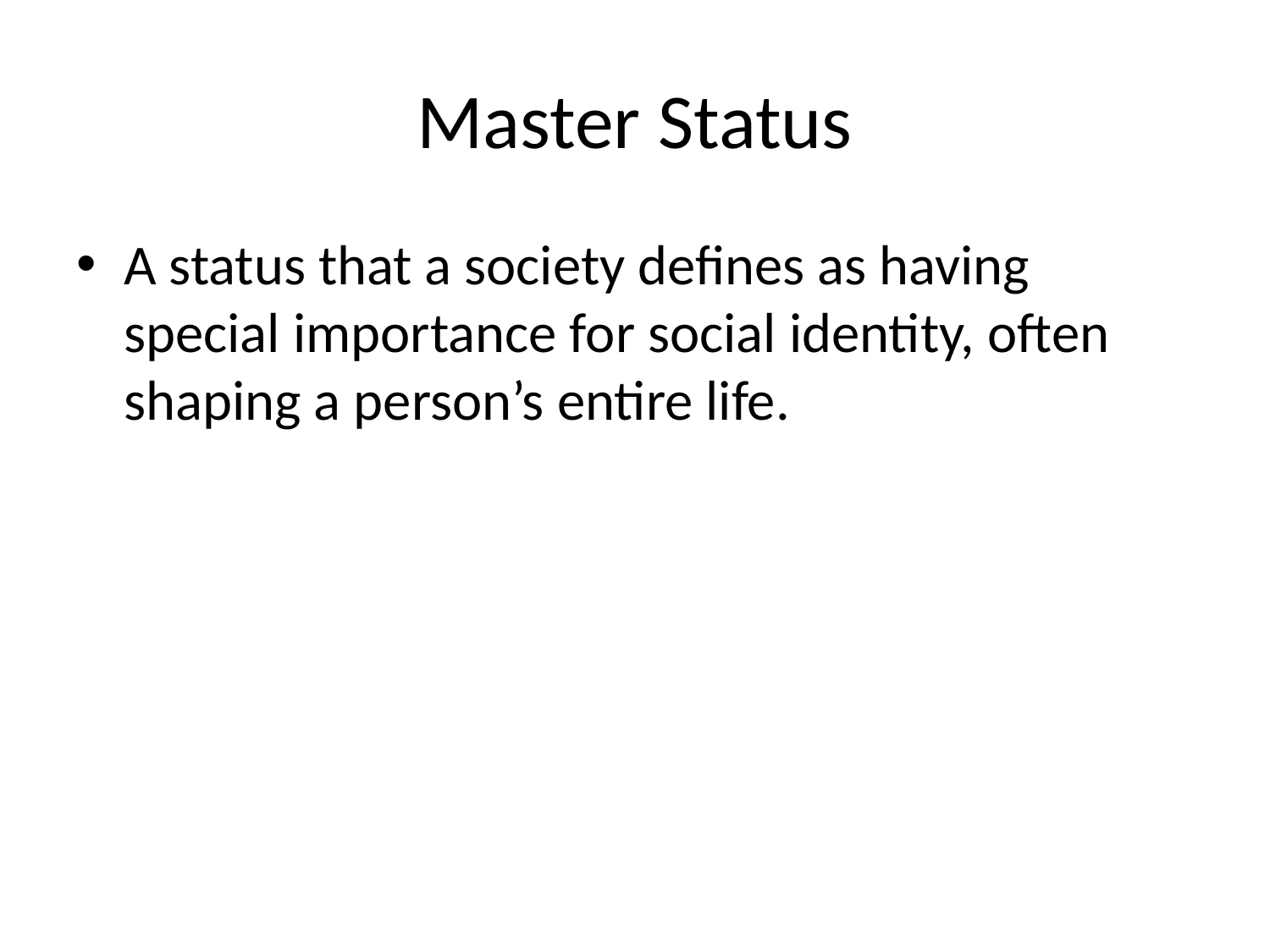

# Master Status
A status that a society defines as having special importance for social identity, often shaping a person’s entire life.